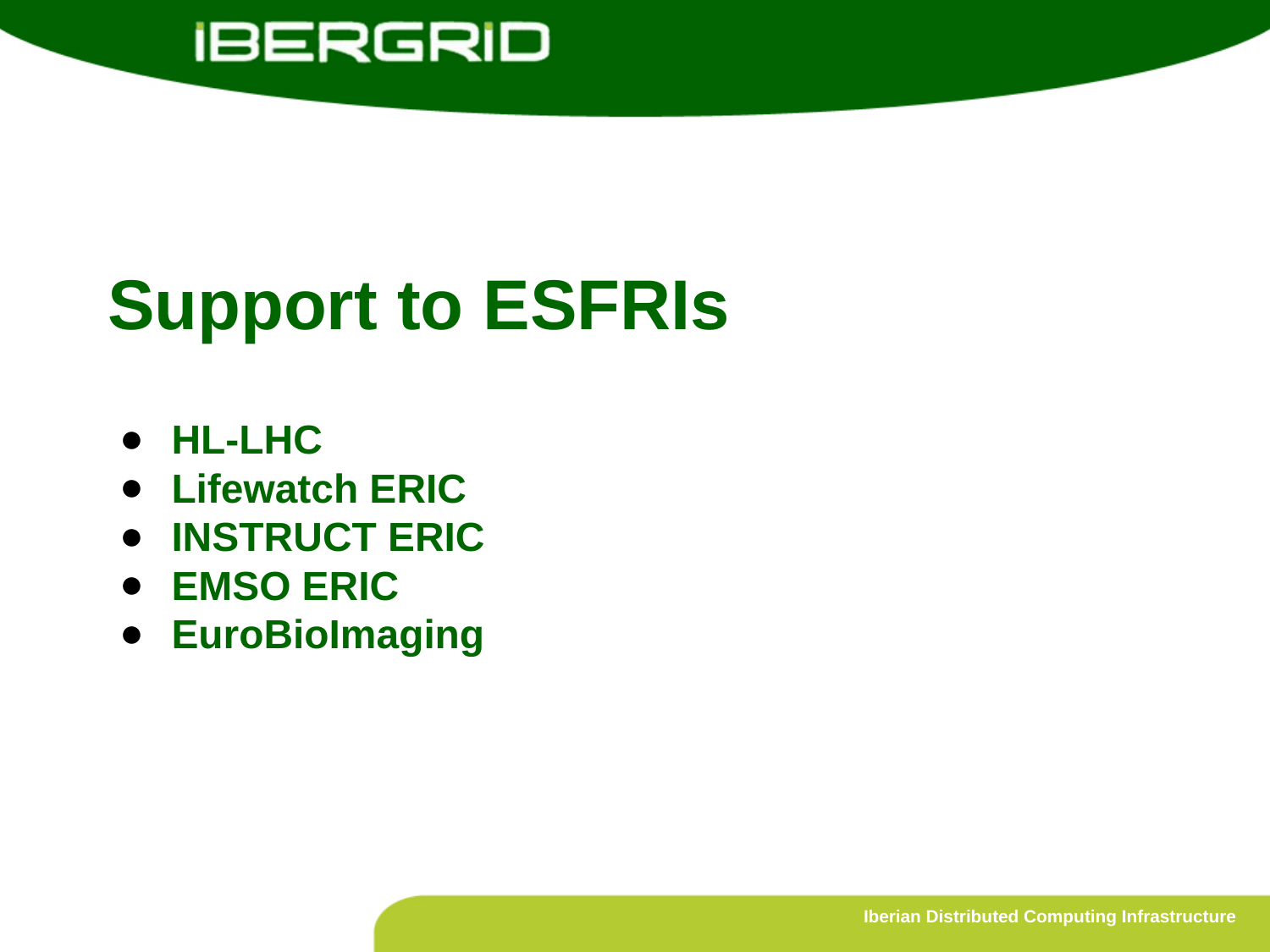

# Support to ESFRIs

HL-LHC
Lifewatch ERIC
INSTRUCT ERIC
EMSO ERIC
EuroBioImaging
Iberian Distributed Computing Infrastructure